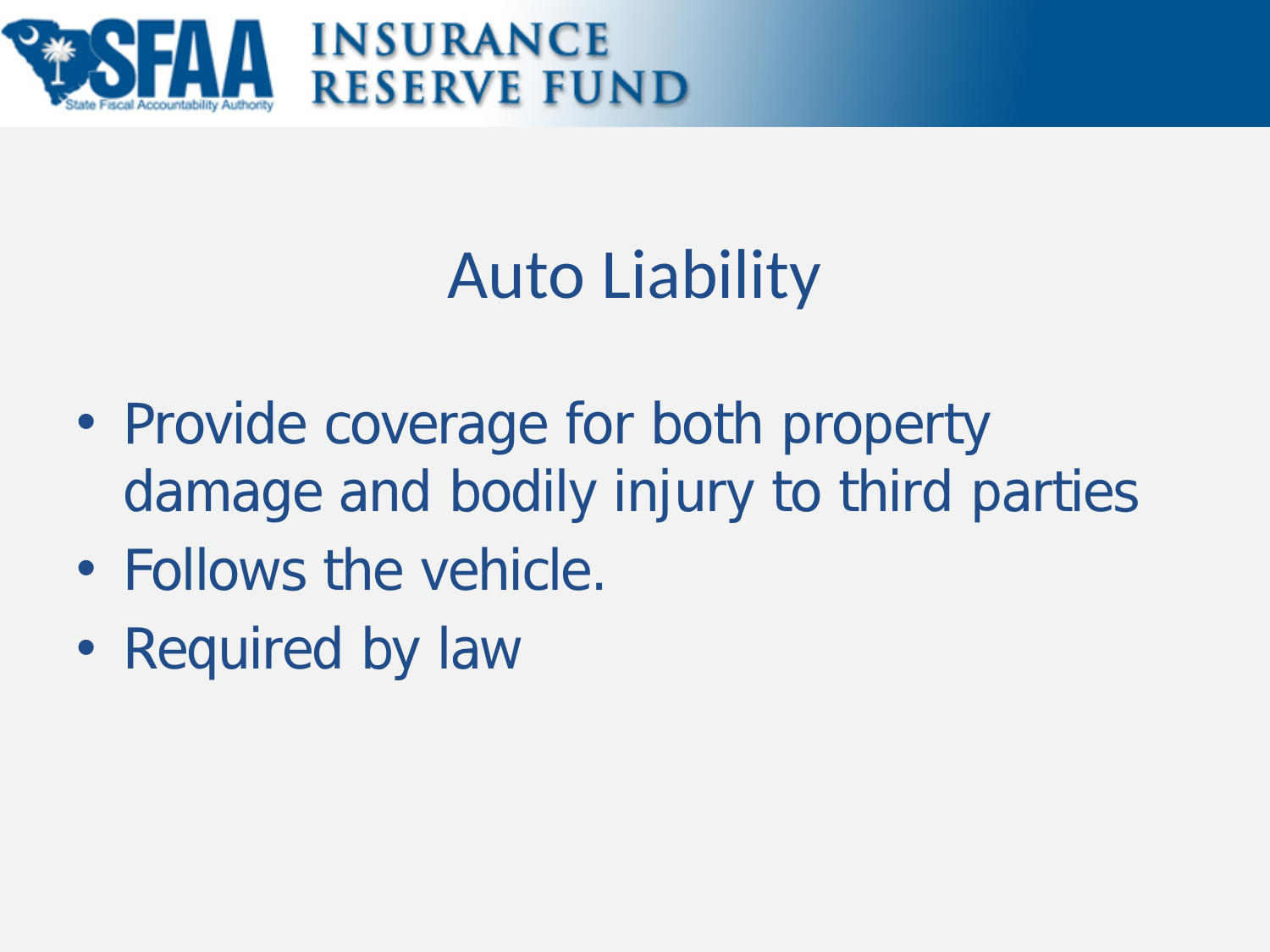

# Auto Liability
Provide coverage for both property damage and bodily injury to third parties
Follows the vehicle.
Required by law